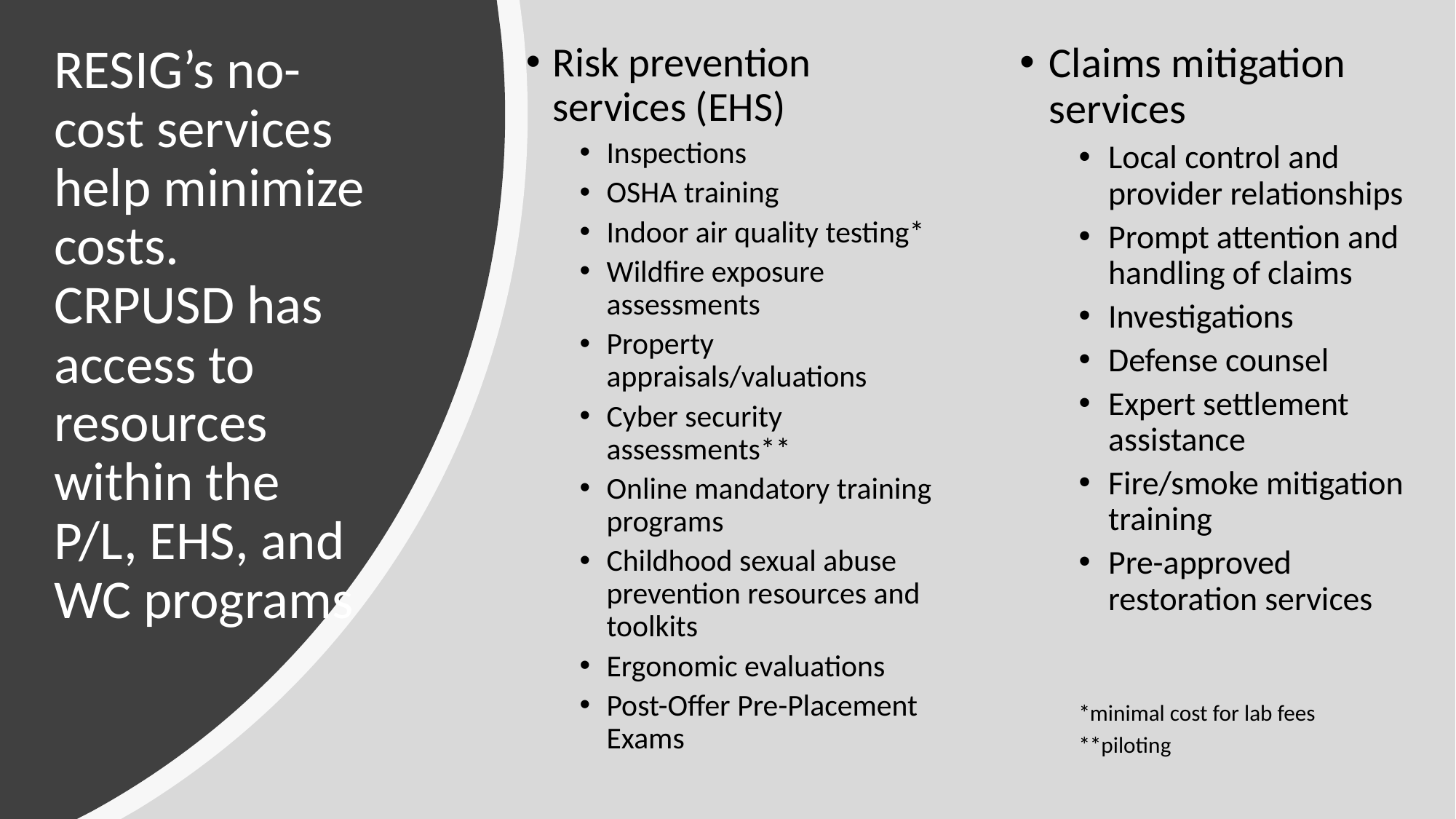

# RESIG’s no-cost services help minimize costs.  CRPUSD has access to resources within the P/L, EHS, and WC programs
Claims mitigation services
Local control and provider relationships
Prompt attention and handling of claims
Investigations
Defense counsel
Expert settlement assistance
Fire/smoke mitigation training
Pre-approved restoration services

*minimal cost for lab fees
**piloting

Risk prevention services (EHS)
Inspections
OSHA training
Indoor air quality testing*
Wildfire exposure assessments
Property appraisals/valuations
Cyber security assessments**
Online mandatory training programs
Childhood sexual abuse prevention resources and toolkits
Ergonomic evaluations
Post-Offer Pre-Placement Exams